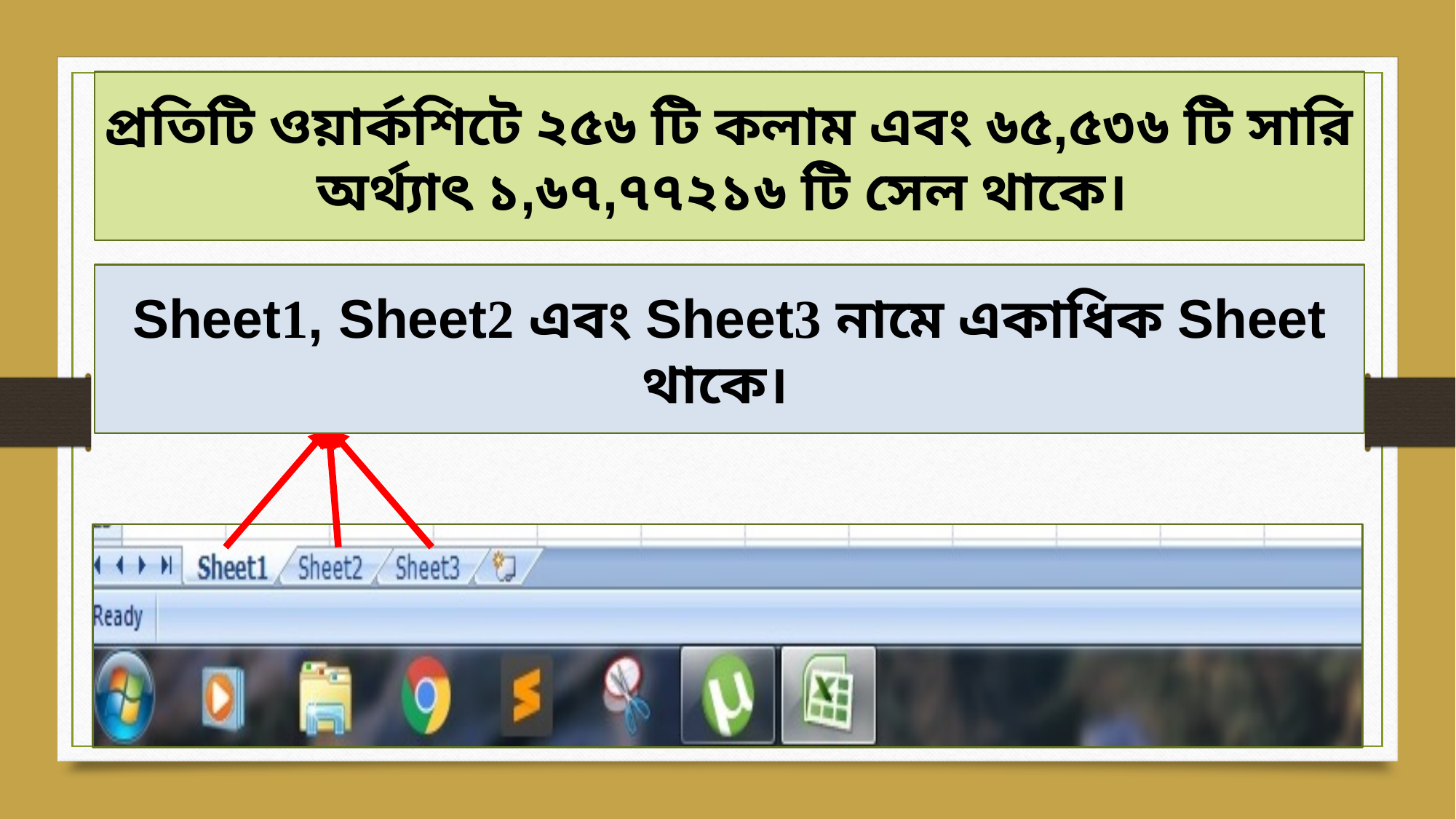

প্রতিটি ওয়ার্কশিটে ২৫৬ টি কলাম এবং ৬৫,৫৩৬ টি সারি অর্থ্যাৎ ১,৬৭,৭৭২১৬ টি সেল থাকে।
Sheet1, Sheet2 এবং Sheet3 নামে একাধিক Sheet থাকে।